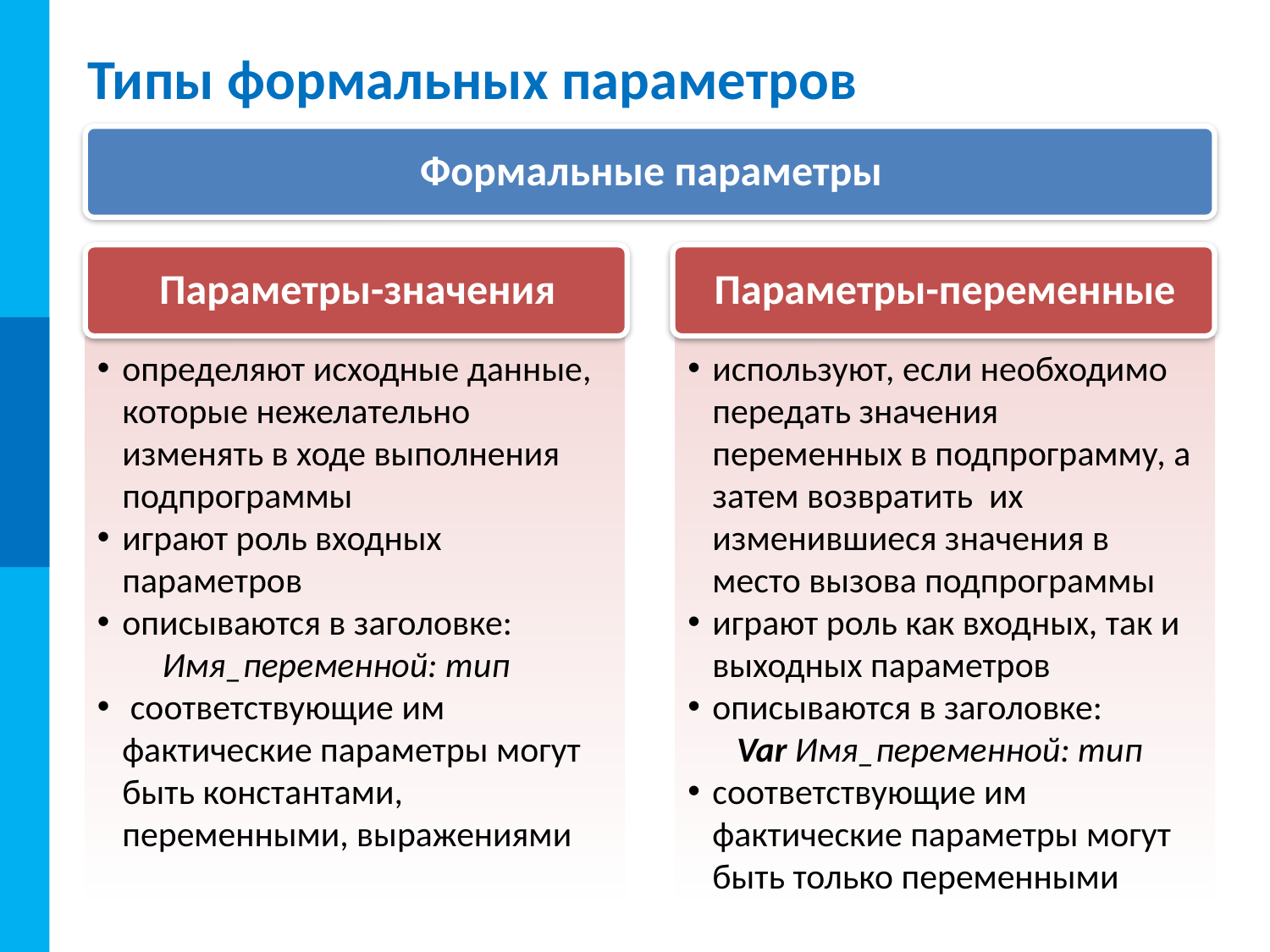

# Типы формальных параметров
Формальные параметры
Параметры-значения
Параметры-переменные
определяют исходные данные, которые нежелательно изменять в ходе выполнения подпрограммы
играют роль входных параметров
описываются в заголовке:
     Имя_переменной: тип
 соответствующие им фактические параметры могут быть константами, переменными, выражениями
используют, если необходимо передать значения  переменных в подпрограмму, а затем возвратить  их изменившиеся значения в место вызова подпрограммы
играют роль как входных, так и выходных параметров
описываются в заголовке:
   Var Имя_переменной: тип
соответствующие им фактические параметры могут быть только переменными